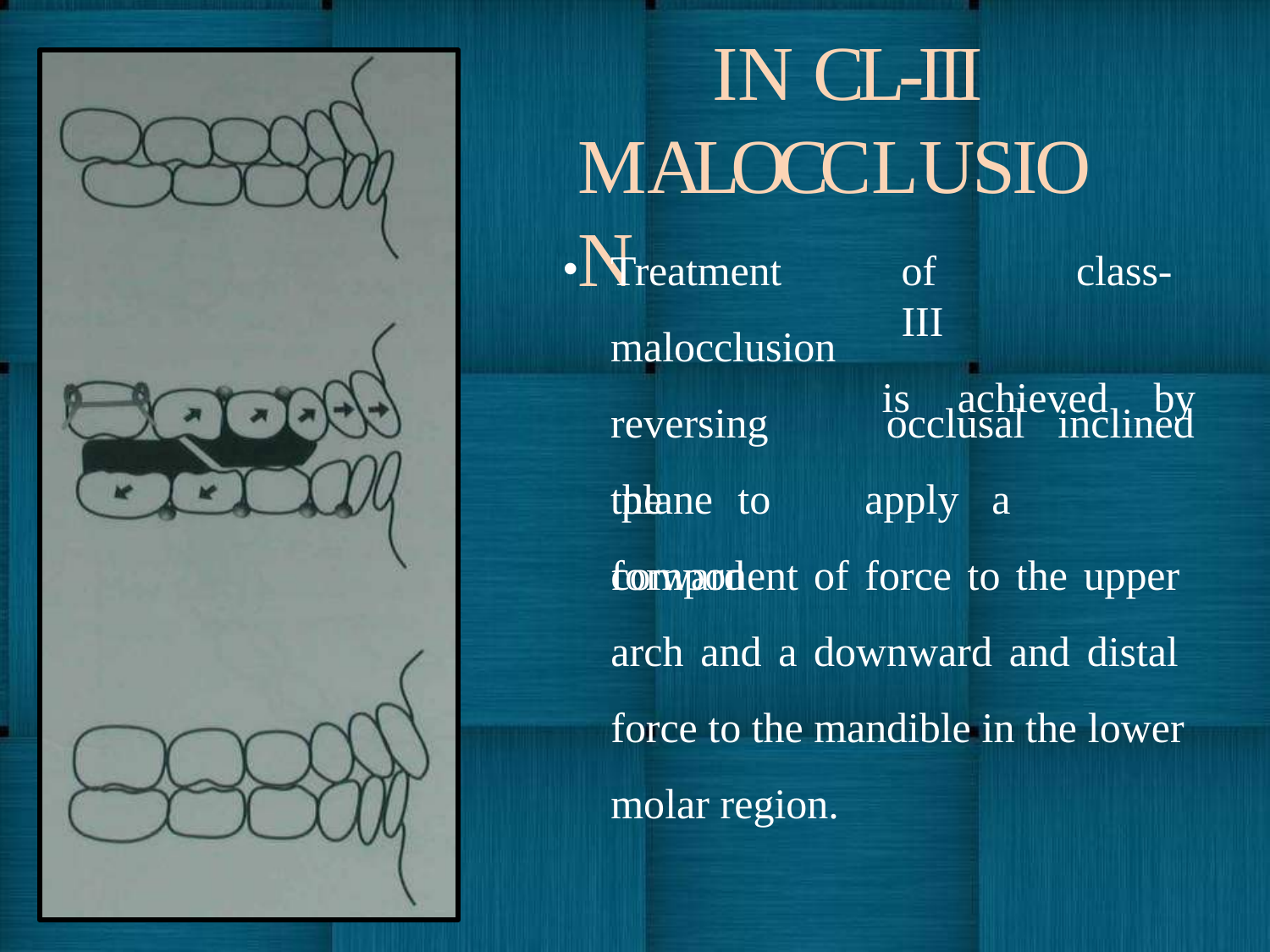

# IN CL-III  MALOCCLUSION
Treatment  malocclusion  reversing	the
of	class-III
is	achieved	by
inclined  plane	to	apply	a	forward
occlusal
component of force to the upper  arch and a downward and distal  force to the mandible in the lower  molar region.